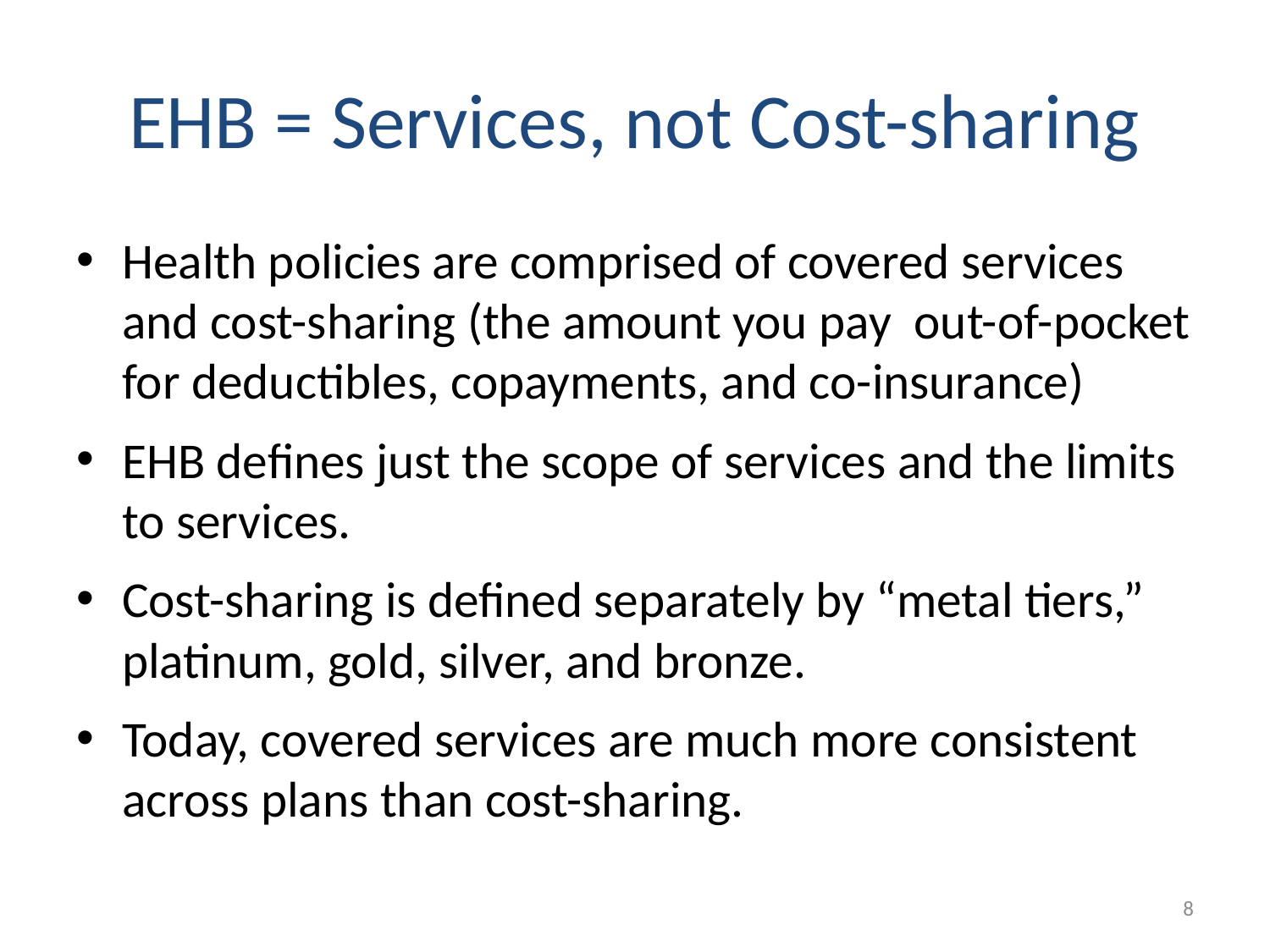

# EHB = Services, not Cost-sharing
Health policies are comprised of covered services and cost-sharing (the amount you pay  out-of-pocket for deductibles, copayments, and co-insurance)
EHB defines just the scope of services and the limits to services.
Cost-sharing is defined separately by “metal tiers,” platinum, gold, silver, and bronze.
Today, covered services are much more consistent across plans than cost-sharing.

8